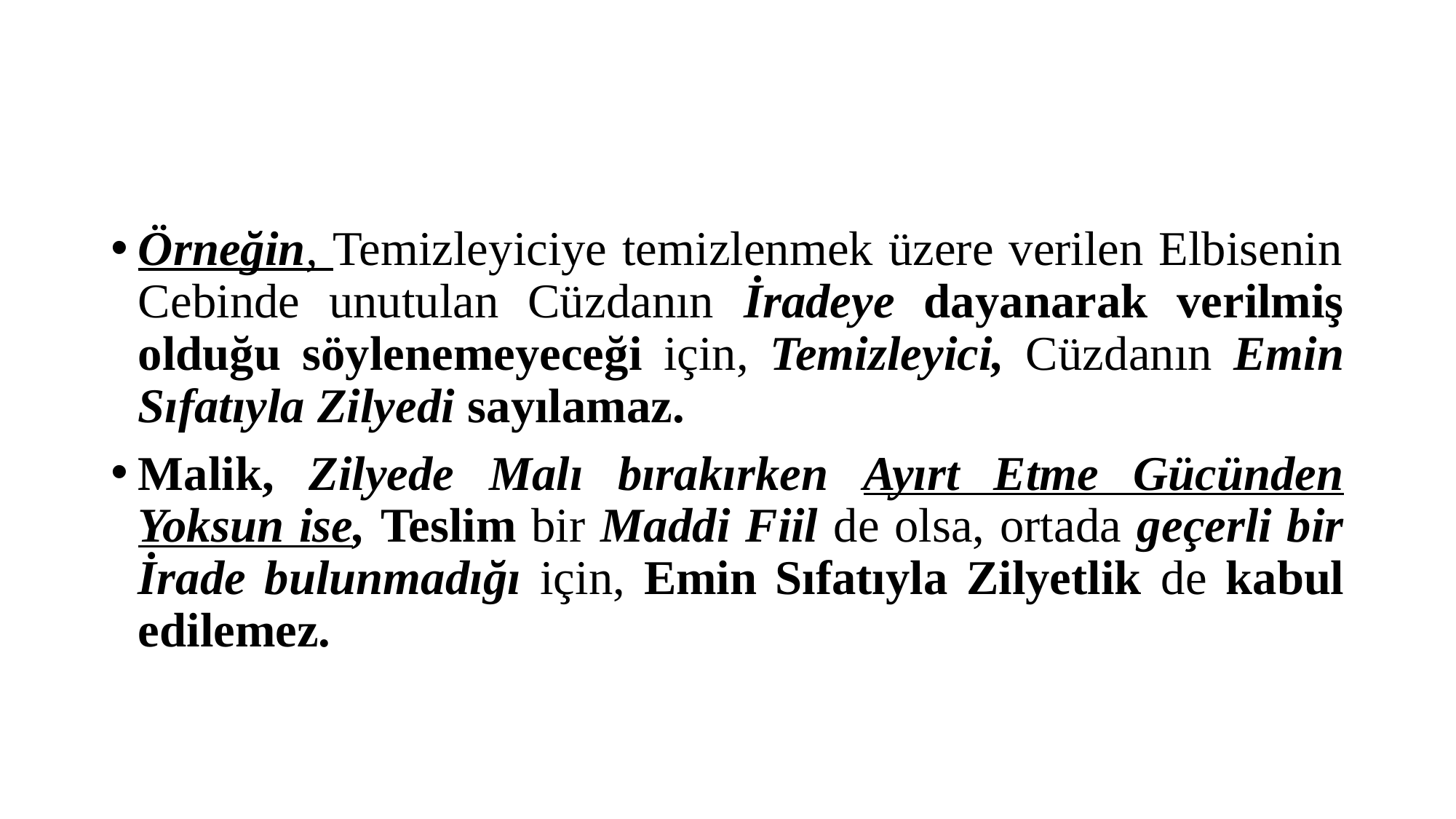

#
Örneğin, Temizleyiciye temizlenmek üzere verilen Elbisenin Cebinde unutulan Cüzdanın İradeye dayanarak verilmiş olduğu söylenemeyeceği için, Temizleyici, Cüzdanın Emin Sıfatıyla Zilyedi sayılamaz.
Malik, Zilyede Malı bırakırken Ayırt Etme Gücünden Yoksun ise, Teslim bir Maddi Fiil de olsa, ortada geçerli bir İrade bulunmadığı için, Emin Sıfatıyla Zilyetlik de kabul edilemez.